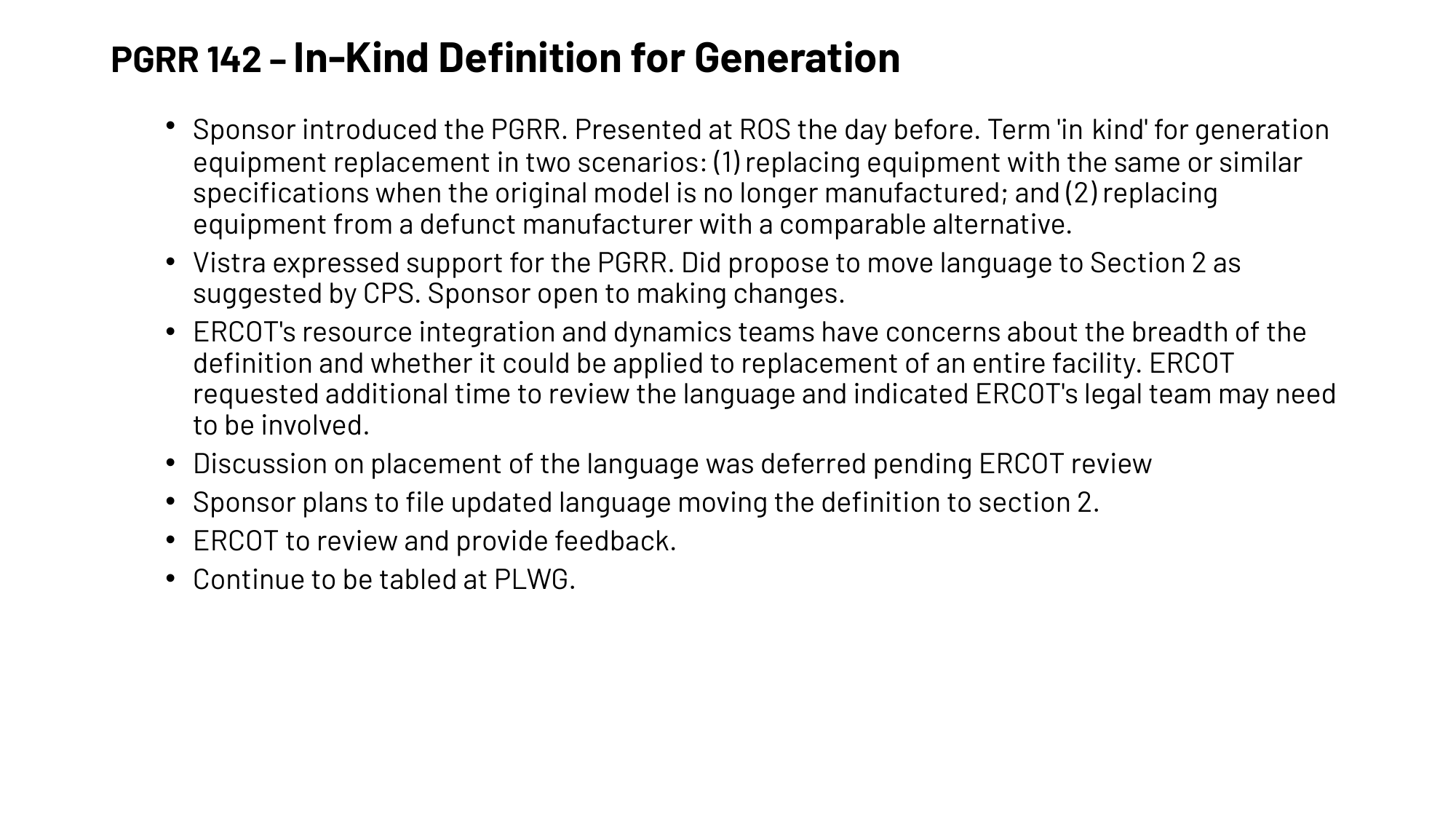

PGRR 142 – In-Kind Definition for Generation
Sponsor introduced the PGRR. Presented at ROS the day before. Term 'in kind' for generation equipment replacement in two scenarios: (1) replacing equipment with the same or similar specifications when the original model is no longer manufactured; and (2) replacing equipment from a defunct manufacturer with a comparable alternative.
Vistra expressed support for the PGRR. Did propose to move language to Section 2 as suggested by CPS. Sponsor open to making changes.
ERCOT's resource integration and dynamics teams have concerns about the breadth of the definition and whether it could be applied to replacement of an entire facility. ERCOT requested additional time to review the language and indicated ERCOT's legal team may need to be involved.
Discussion on placement of the language was deferred pending ERCOT review
Sponsor plans to file updated language moving the definition to section 2.
ERCOT to review and provide feedback.
Continue to be tabled at PLWG.